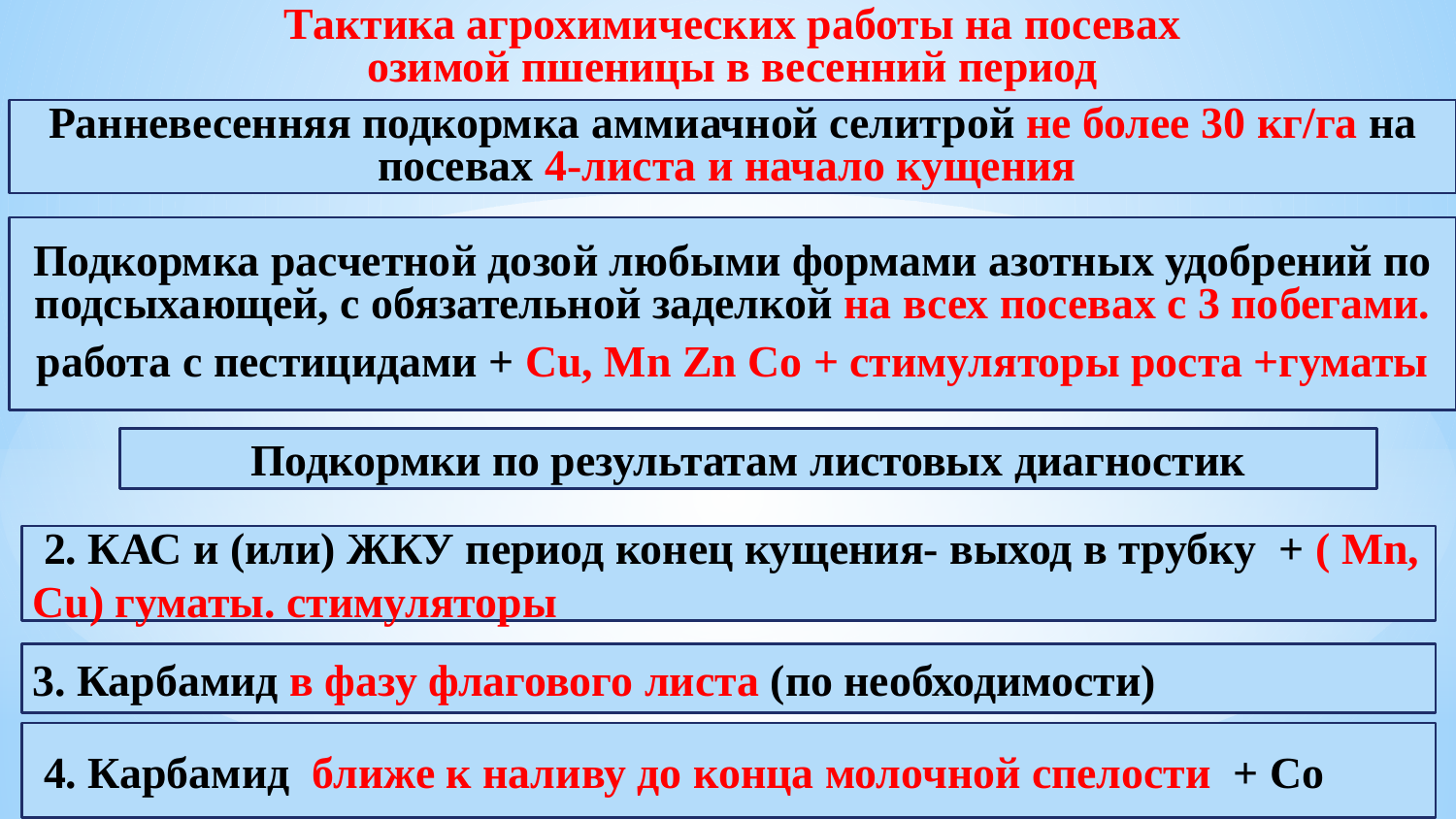

Тактика агрохимических работы на посевах
озимой пшеницы в весенний период
Ранневесенняя подкормка аммиачной селитрой не более 30 кг/га на посевах 4-листа и начало кущения
Подкормка расчетной дозой любыми формами азотных удобрений по подсыхающей, с обязательной заделкой на всех посевах с 3 побегами.

работа с пестицидами + Cu, Mn Zn Со + стимуляторы роста +гуматы
Подкормки по результатам листовых диагностик
 2. КАС и (или) ЖКУ период конец кущения- выход в трубку  + ( Mn, Cu) гуматы. стимуляторы
3. Карбамид в фазу флагового листа (по необходимости)
 4. Карбамид  ближе к наливу до конца молочной спелости  + Со